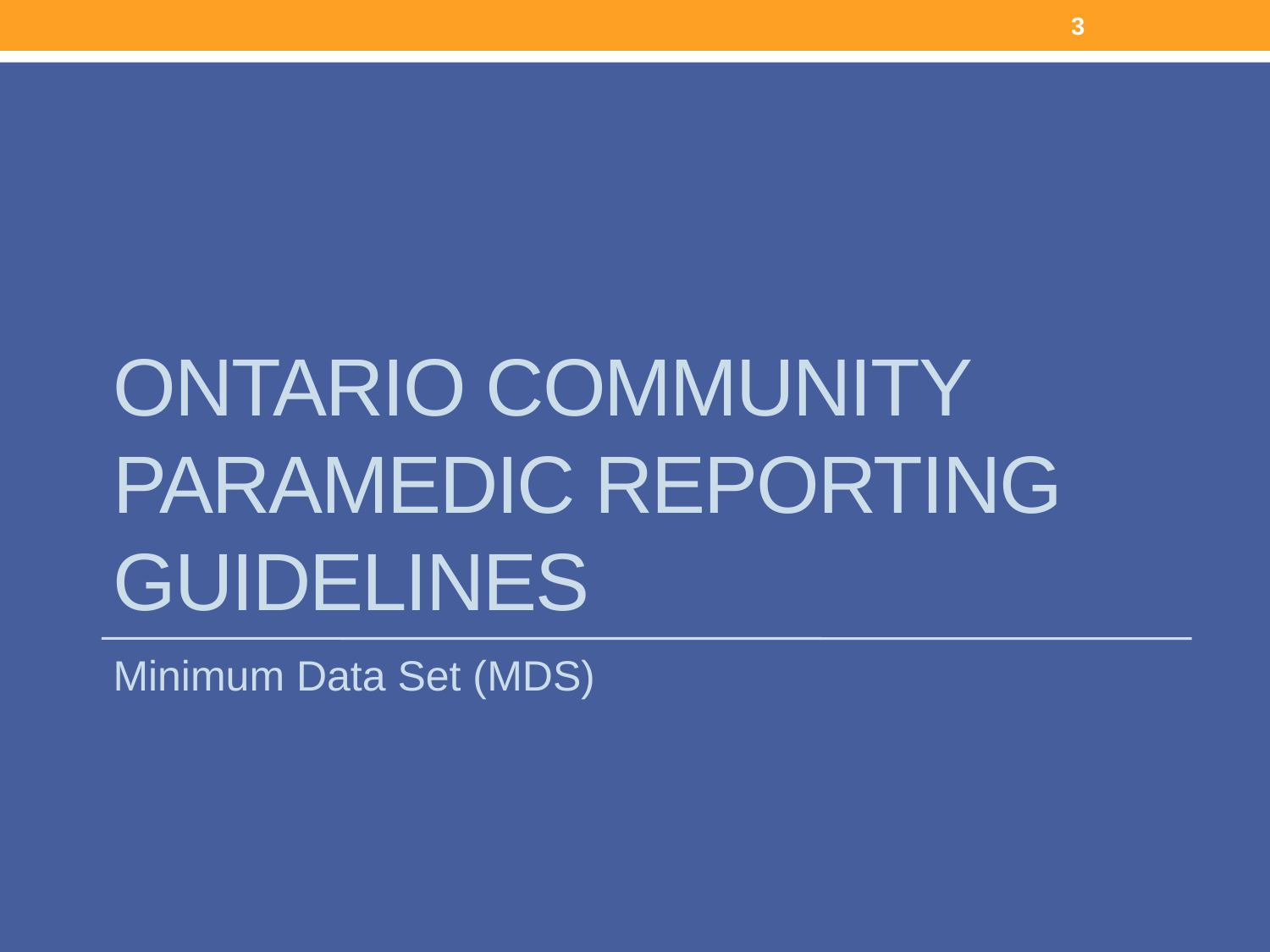

3
# Ontario Community Paramedic Reporting Guidelines
Minimum Data Set (MDS)